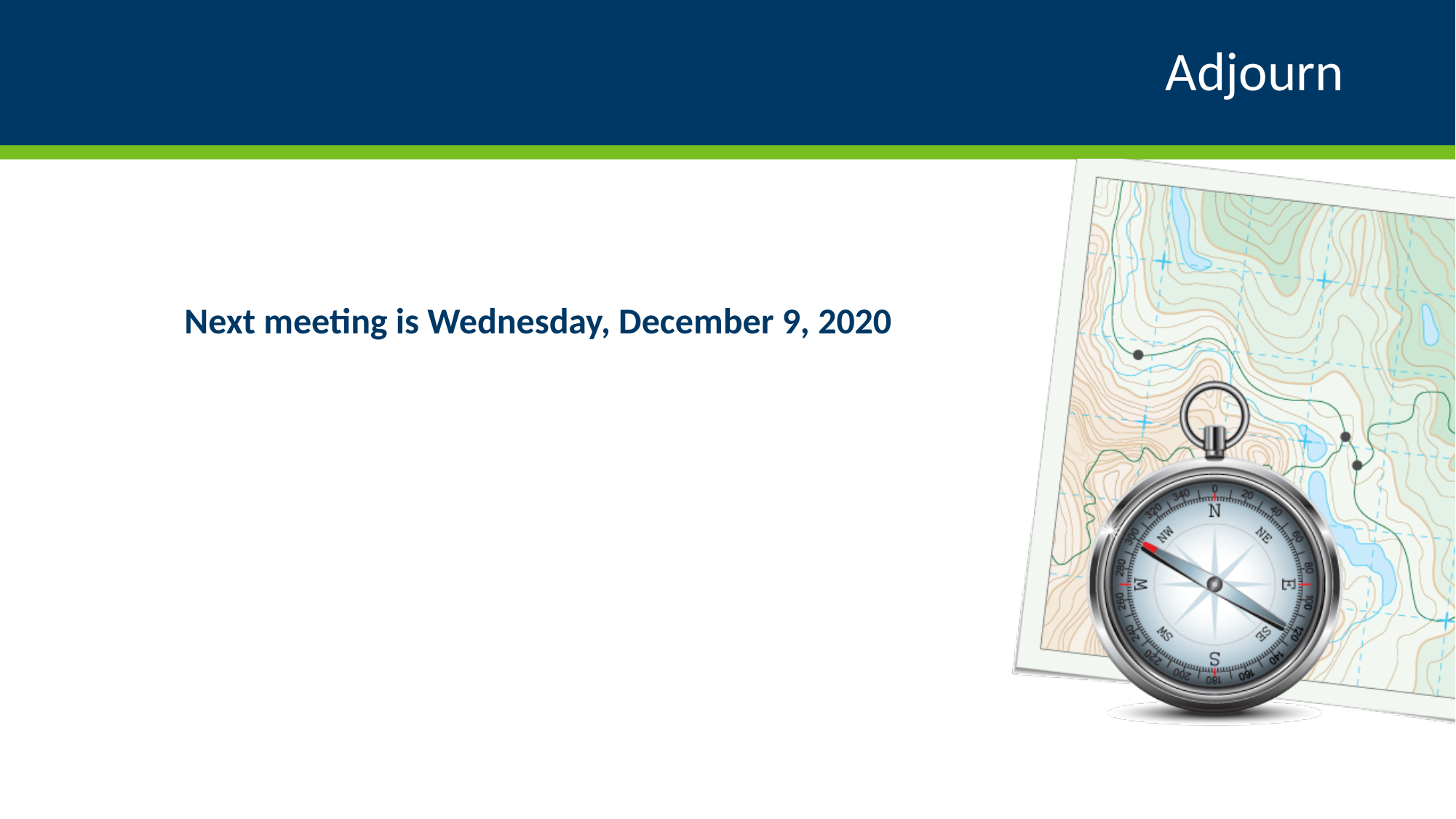

# Adjourn

Next meeting is Wednesday, December 9, 2020